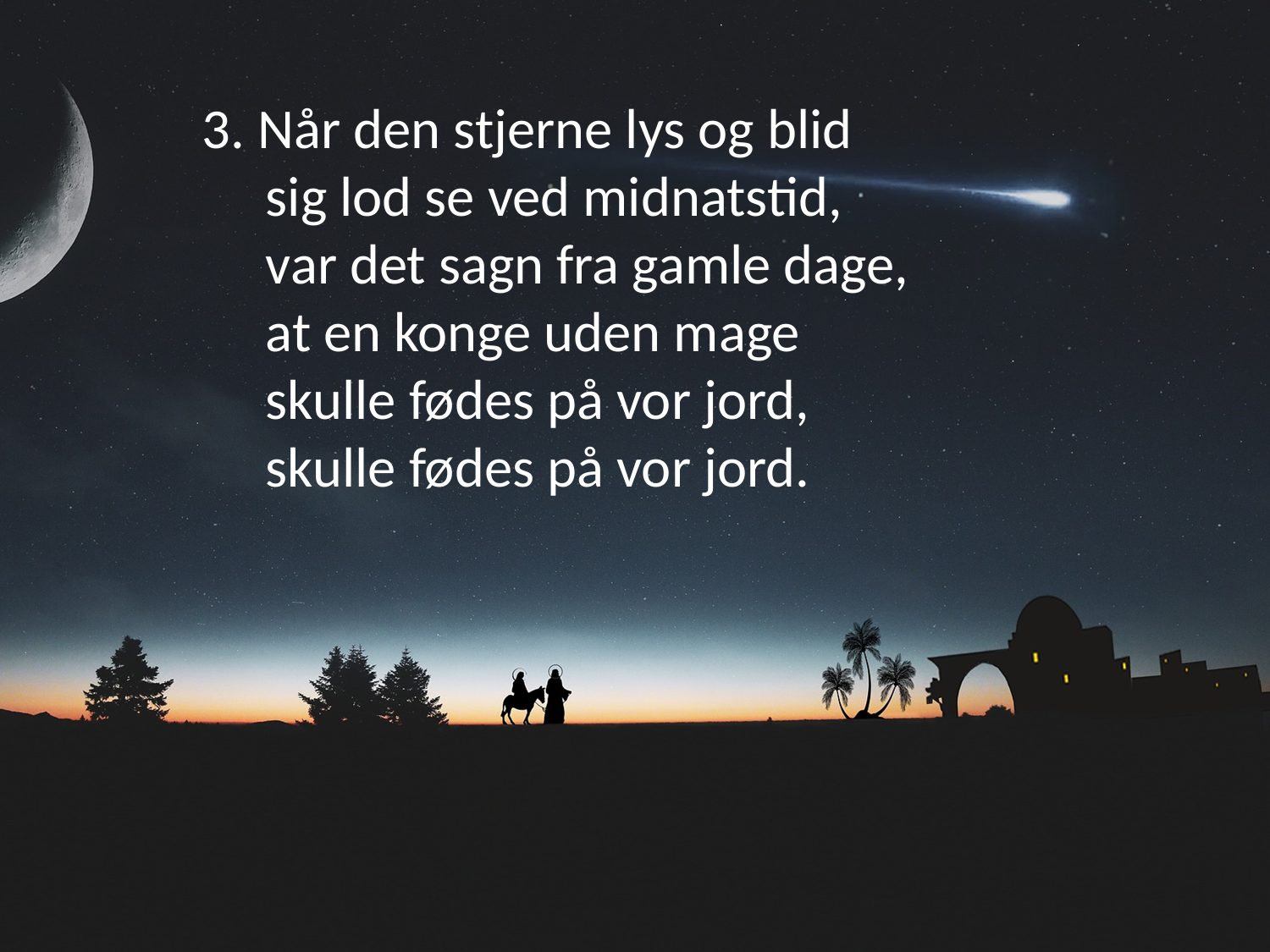

3. Når den stjerne lys og blid
sig lod se ved midnatstid,
var det sagn fra gamle dage,
at en konge uden mage
skulle fødes på vor jord,
skulle fødes på vor jord.